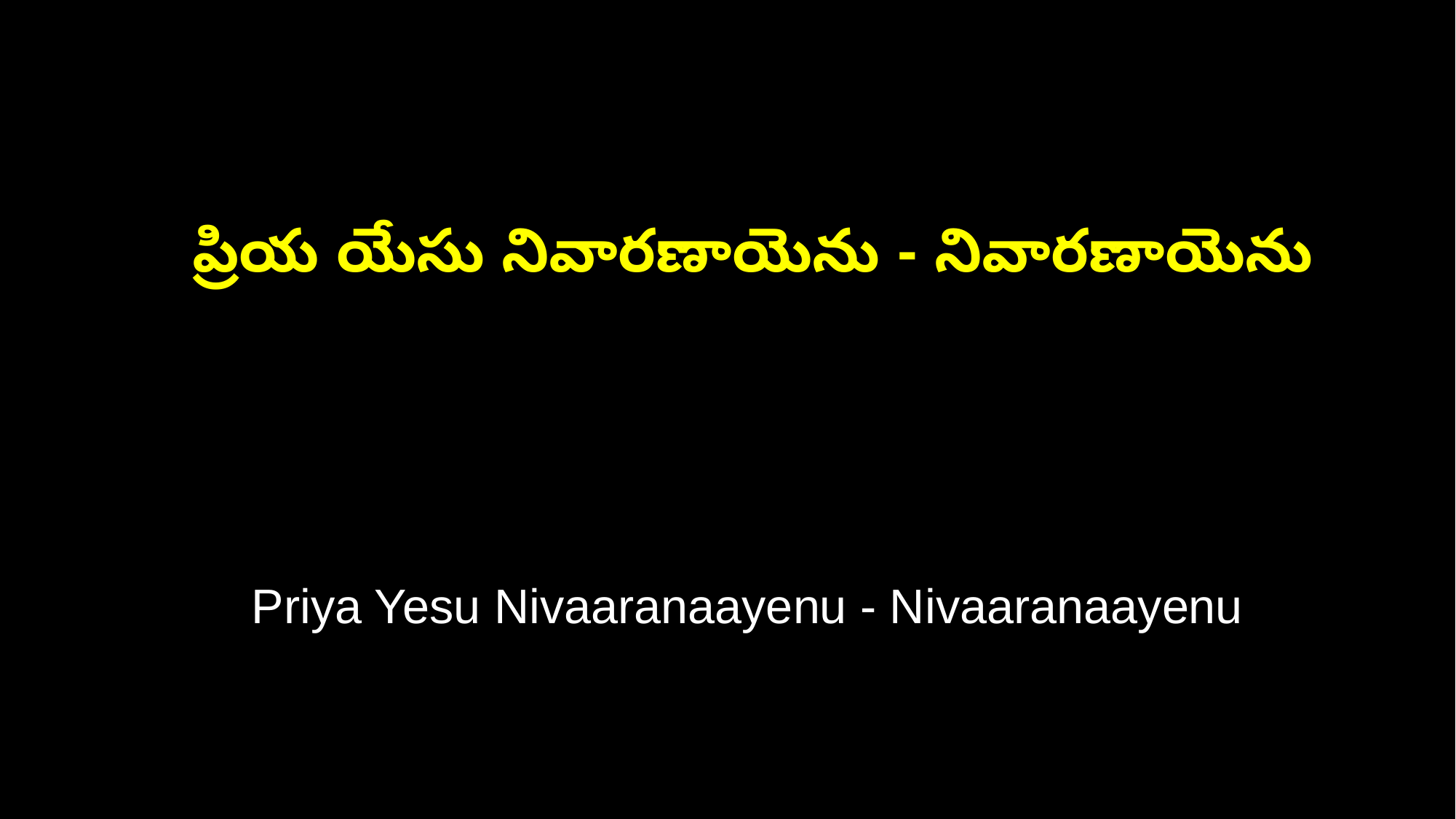

ప్రియ యేసు నివారణాయెను - నివారణాయెను
   Priya Yesu Nivaaranaayenu - Nivaaranaayenu